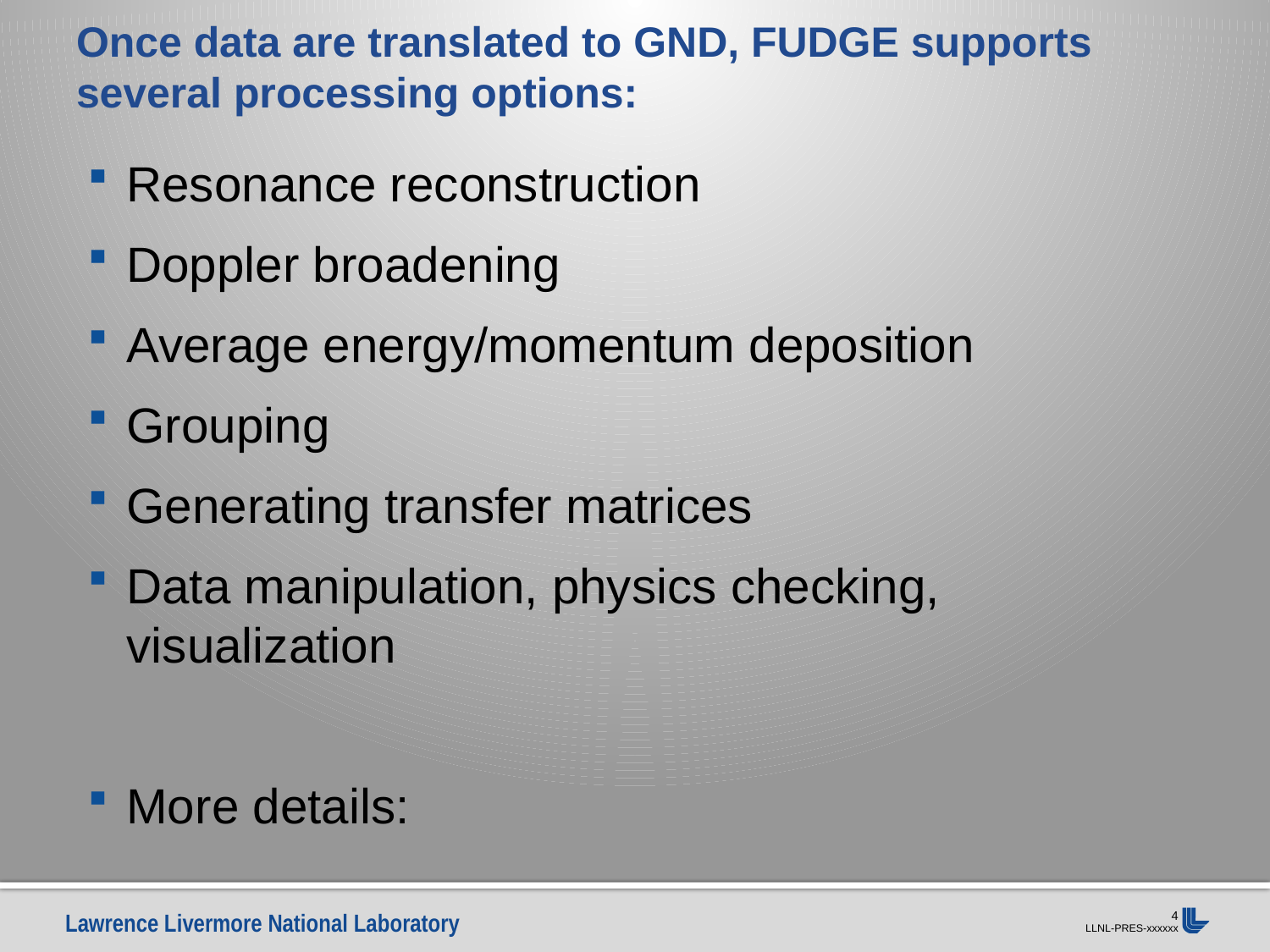

# Once data are translated to GND, FUDGE supports several processing options:
Resonance reconstruction
Doppler broadening
Average energy/momentum deposition
Grouping
Generating transfer matrices
Data manipulation, physics checking, visualization

More details: